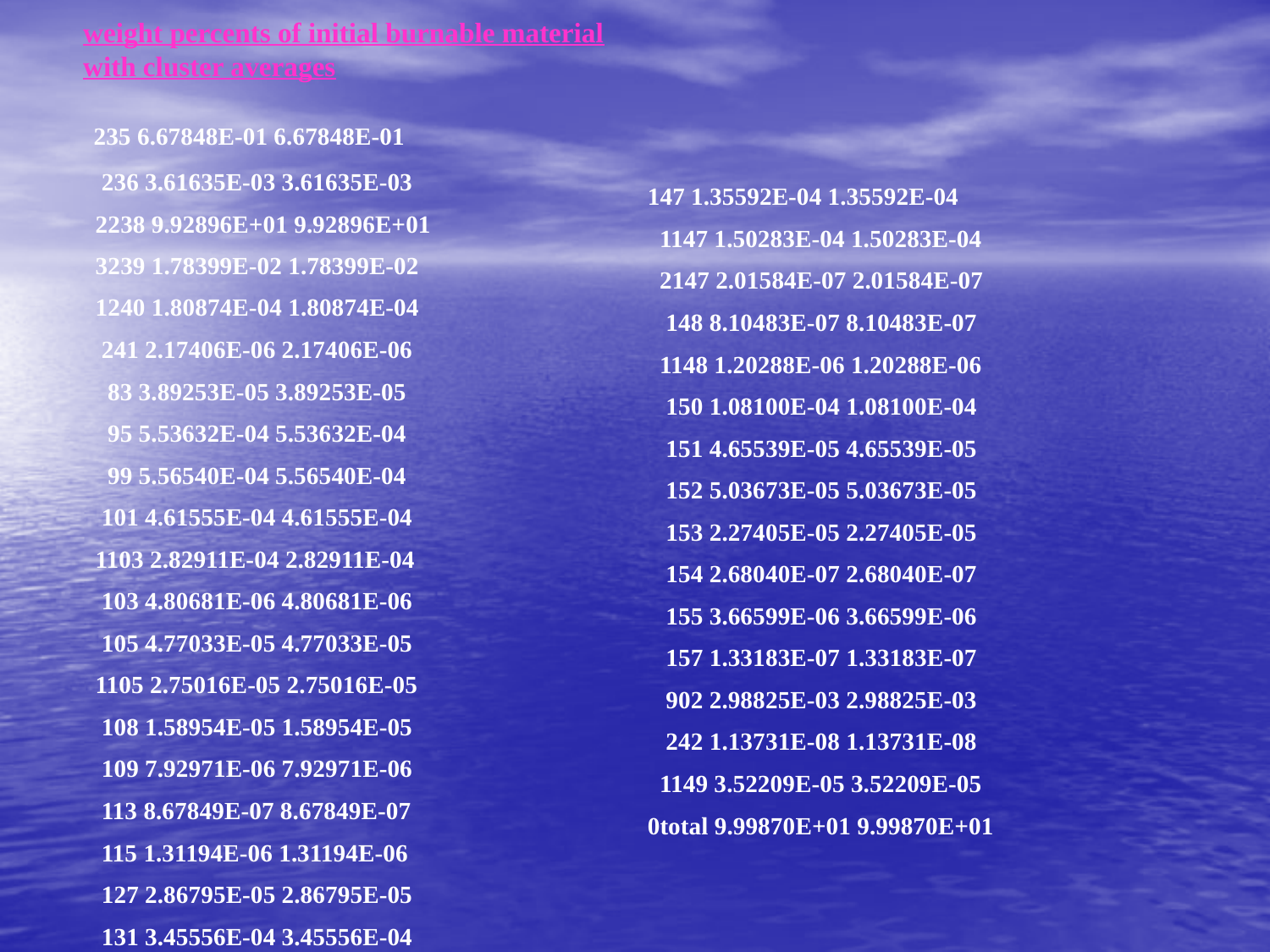

weight percents of initial burnable material with cluster averages
 235 6.67848E-01 6.67848E-01
   236 3.61635E-03 3.61635E-03
  2238 9.92896E+01 9.92896E+01
  3239 1.78399E-02 1.78399E-02
  1240 1.80874E-04 1.80874E-04
   241 2.17406E-06 2.17406E-06
    83 3.89253E-05 3.89253E-05
    95 5.53632E-04 5.53632E-04
    99 5.56540E-04 5.56540E-04
   101 4.61555E-04 4.61555E-04
  1103 2.82911E-04 2.82911E-04
   103 4.80681E-06 4.80681E-06
   105 4.77033E-05 4.77033E-05
  1105 2.75016E-05 2.75016E-05
   108 1.58954E-05 1.58954E-05
   109 7.92971E-06 7.92971E-06
   113 8.67849E-07 8.67849E-07
   115 1.31194E-06 1.31194E-06
   127 2.86795E-05 2.86795E-05
   131 3.45556E-04 3.45556E-04
   133 7.86710E-04 7.86710E-04
   134 9.28095E-07 9.28095E-07
   135 4.71126E-06 4.71126E-06
  1135 1.66591E-05 1.66591E-05
   143 7.25919E-04 7.25919E-04
   145 4.94688E-04 4.94688E-04

147 1.35592E-04 1.35592E-04
  1147 1.50283E-04 1.50283E-04
  2147 2.01584E-07 2.01584E-07
   148 8.10483E-07 8.10483E-07
  1148 1.20288E-06 1.20288E-06
   150 1.08100E-04 1.08100E-04
   151 4.65539E-05 4.65539E-05
   152 5.03673E-05 5.03673E-05
   153 2.27405E-05 2.27405E-05
   154 2.68040E-07 2.68040E-07
   155 3.66599E-06 3.66599E-06
   157 1.33183E-07 1.33183E-07
   902 2.98825E-03 2.98825E-03
   242 1.13731E-08 1.13731E-08
  1149 3.52209E-05 3.52209E-05
0total 9.99870E+01 9.99870E+01